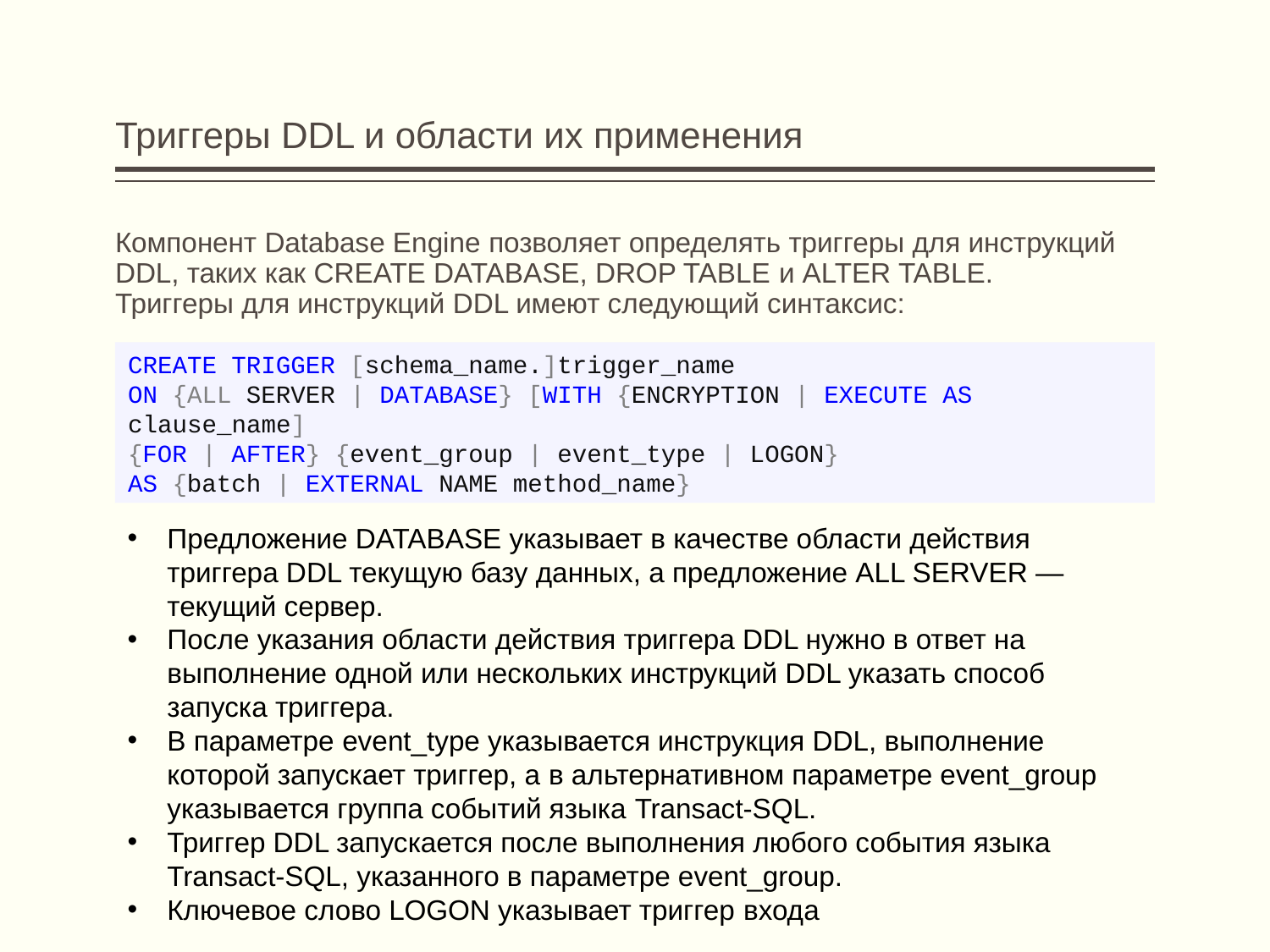

# Триггеры DDL и области их применения
Компонент Database Engine позволяет определять триггеры для инструкций DDL, таких как CREATE DATABASE, DROP TABLE и ALTER TABLE.
Триггеры для инструкций DDL имеют следующий синтаксис:
CREATE TRIGGER [schema_name.]trigger_name
ON {ALL SERVER | DATABASE} [WITH {ENCRYPTION | EXECUTE AS clause_name]
{FOR | AFTER} {event_group | event_type | LOGON}
AS {batch | EXTERNAL NAME method_name}
Предложение DATABASE указывает в качестве области действия триггера DDL текущую базу данных, а предложение ALL SERVER — текущий сервер.
После указания области действия триггера DDL нужно в ответ на выполнение одной или нескольких инструкций DDL указать способ запуска триггера.
В параметре event_type указывается инструкция DDL, выполнение которой запускает триггер, а в альтернативном параметре event_group указывается группа событий языка Transact-SQL.
Триггер DDL запускается после выполнения любого события языка Transact-SQL, указанного в параметре event_group.
Ключевое слово LOGON указывает триггер входа